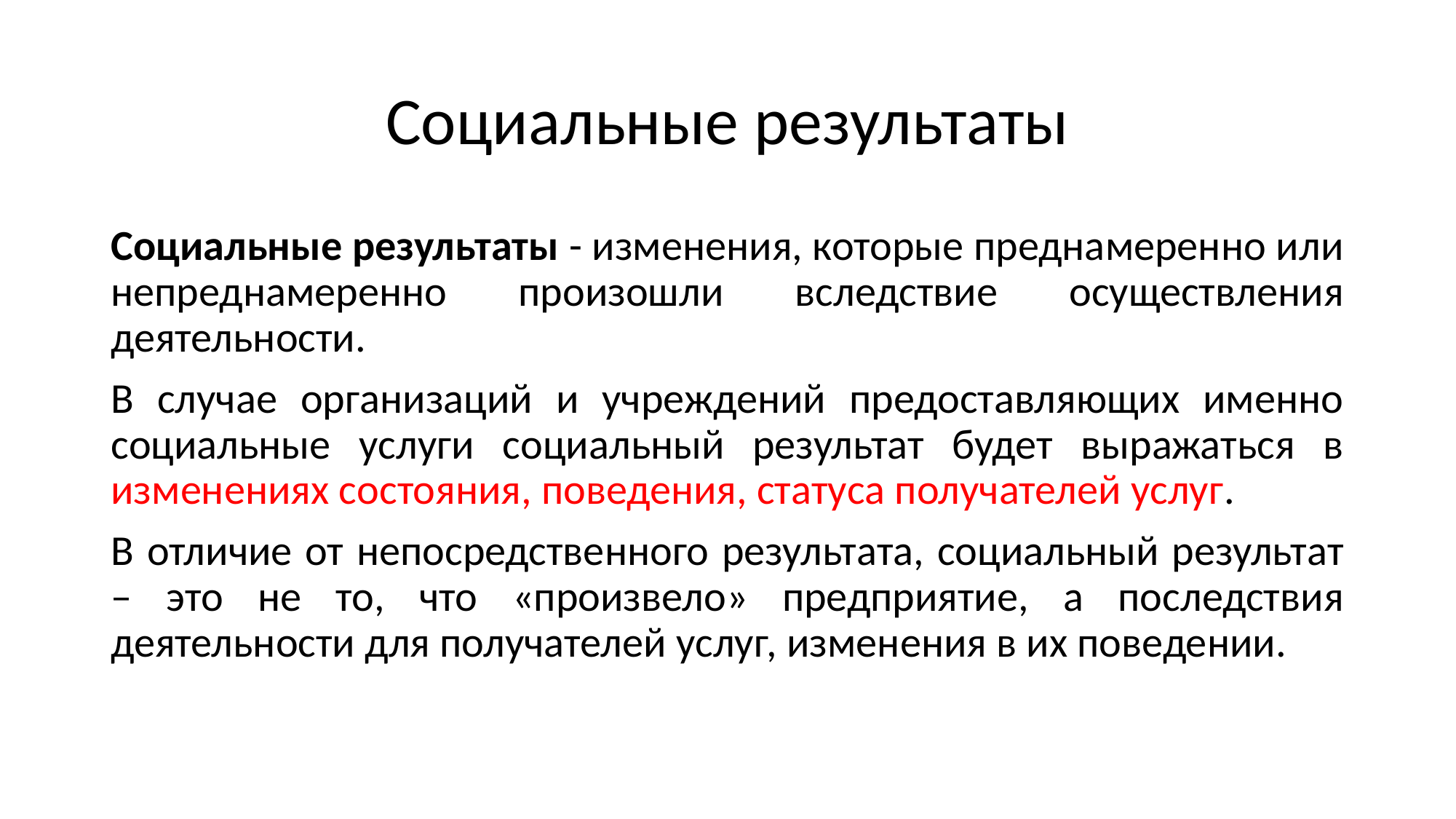

# Социальные результаты
Социальные результаты - изменения, которые преднамеренно или непреднамеренно произошли вследствие осуществления деятельности.
В случае организаций и учреждений предоставляющих именно социальные услуги социальный результат будет выражаться в изменениях состояния, поведения, статуса получателей услуг.
В отличие от непосредственного результата, социальный результат – это не то, что «произвело» предприятие, а последствия деятельности для получателей услуг, изменения в их поведении.